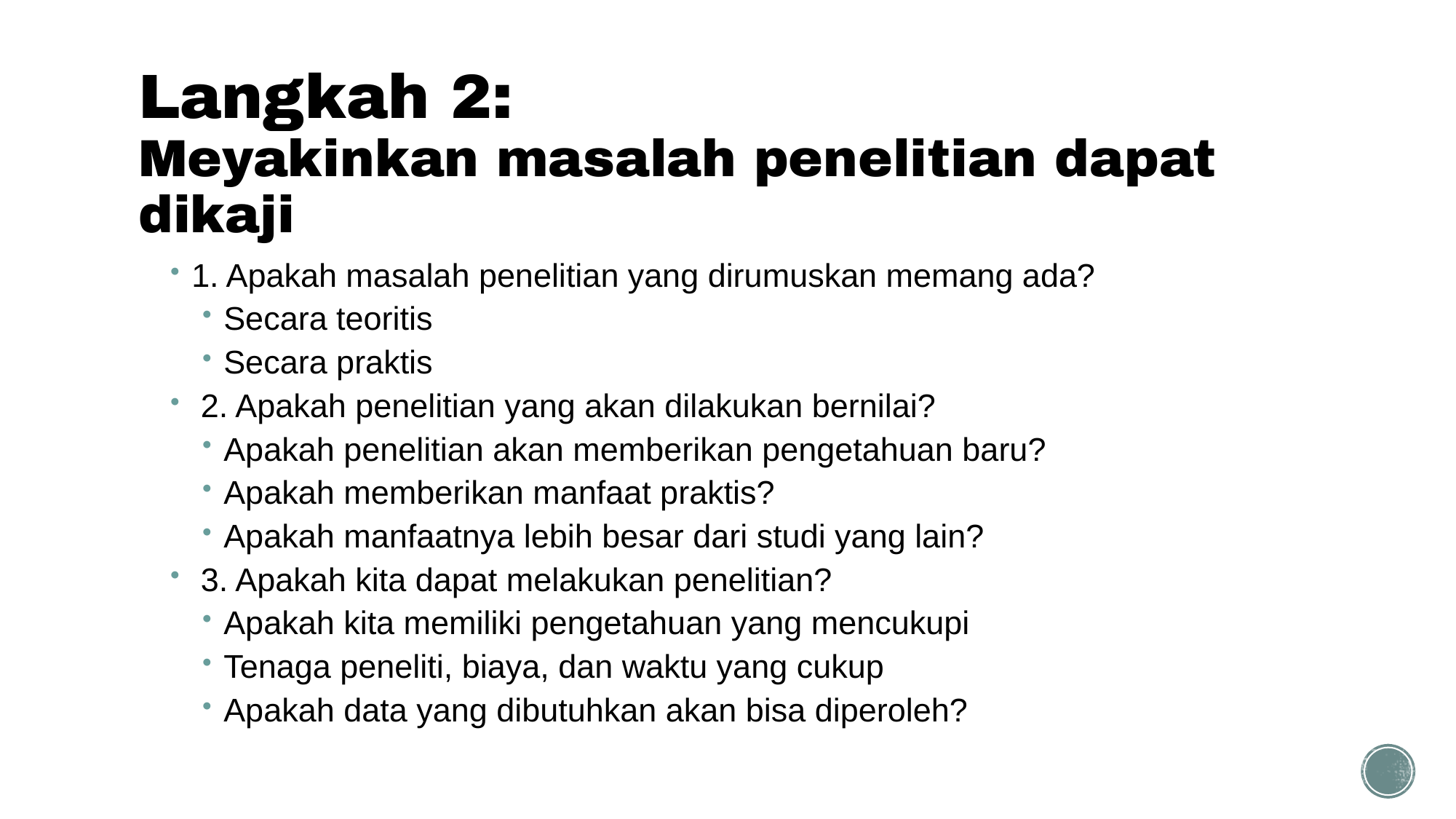

# Langkah 2: Meyakinkan masalah penelitian dapat dikaji
1. Apakah masalah penelitian yang dirumuskan memang ada?
Secara teoritis
Secara praktis
 2. Apakah penelitian yang akan dilakukan bernilai?
Apakah penelitian akan memberikan pengetahuan baru?
Apakah memberikan manfaat praktis?
Apakah manfaatnya lebih besar dari studi yang lain?
 3. Apakah kita dapat melakukan penelitian?
Apakah kita memiliki pengetahuan yang mencukupi
Tenaga peneliti, biaya, dan waktu yang cukup
Apakah data yang dibutuhkan akan bisa diperoleh?